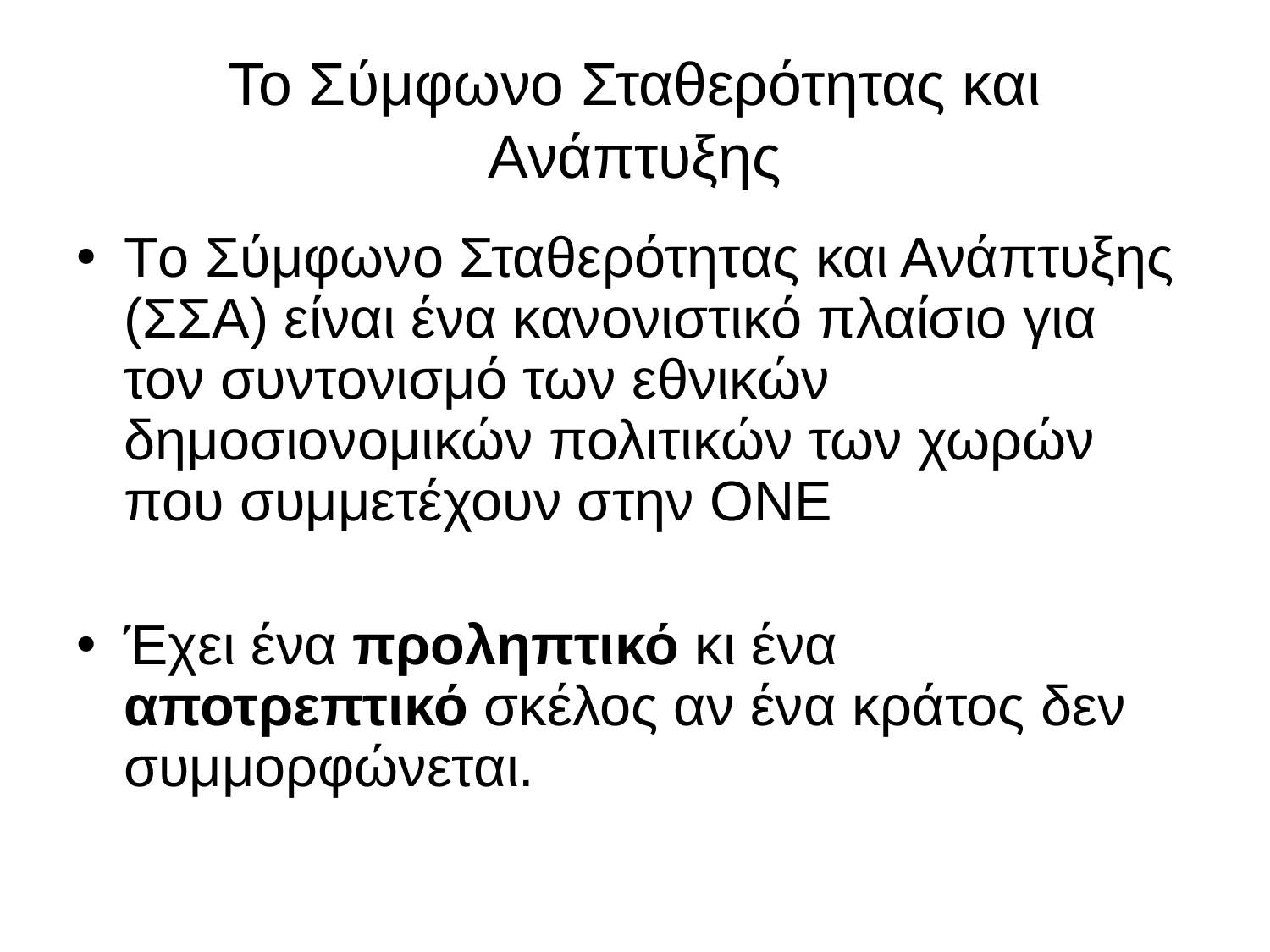

# Το Σύμφωνο Σταθερότητας και Ανάπτυξης
Tο Σύμφωνο Σταθερότητας και Ανάπτυξης (ΣΣΑ) είναι ένα κανονιστικό πλαίσιο για τον συντονισμό των εθνικών δημοσιονομικών πολιτικών των χωρών που συμμετέχουν στην ΟΝΕ

Έχει ένα προληπτικό κι ένα αποτρεπτικό σκέλος αν ένα κράτος δεν συμμορφώνεται.